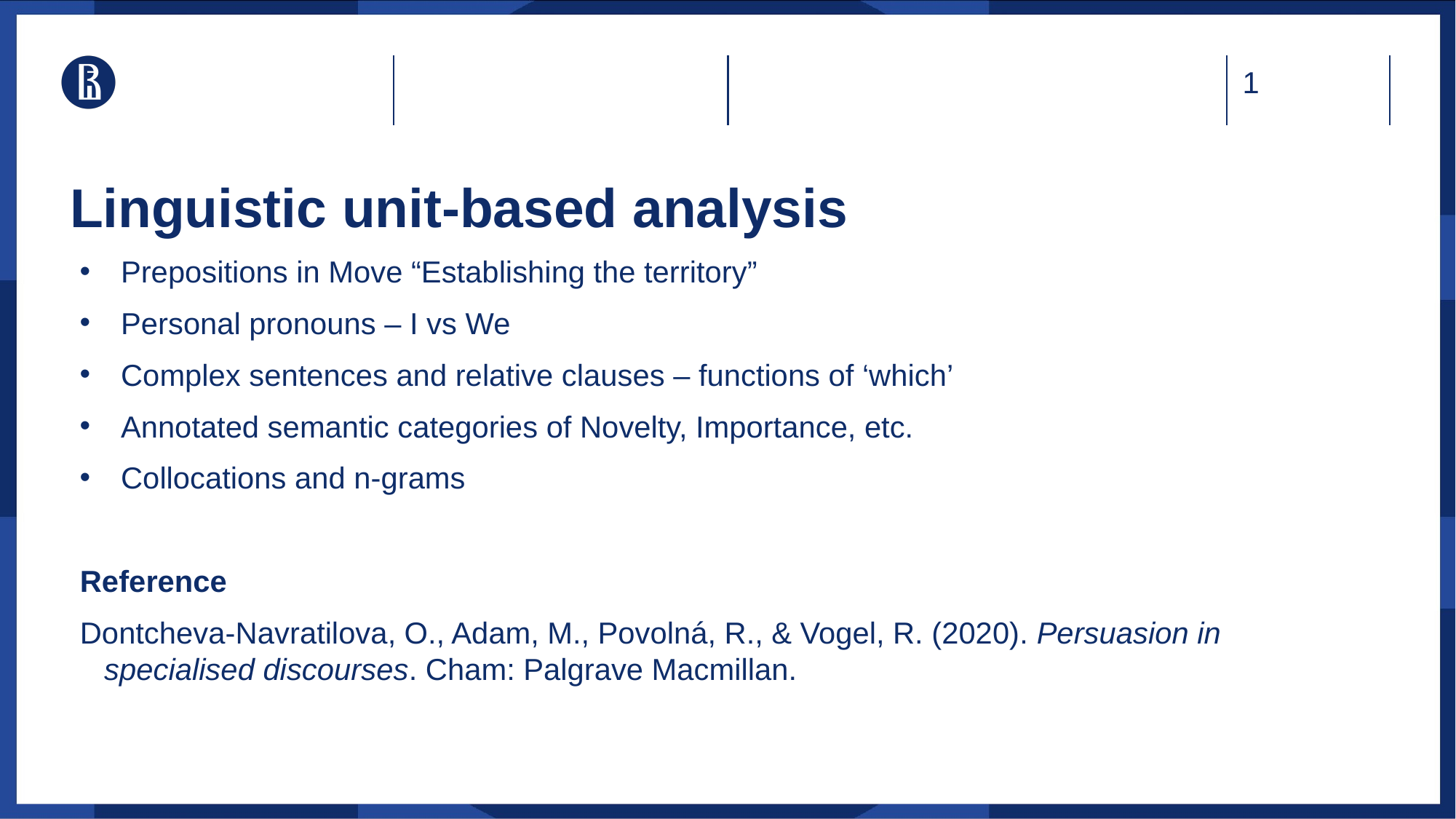

# Linguistic unit-based analysis
Prepositions in Move “Establishing the territory”
Personal pronouns – I vs We
Complex sentences and relative clauses – functions of ‘which’
Annotated semantic categories of Novelty, Importance, etc.
Collocations and n-grams

Reference
Dontcheva-Navratilova, O., Adam, M., Povolná, R., & Vogel, R. (2020). Persuasion in specialised discourses. Cham: Palgrave Macmillan.